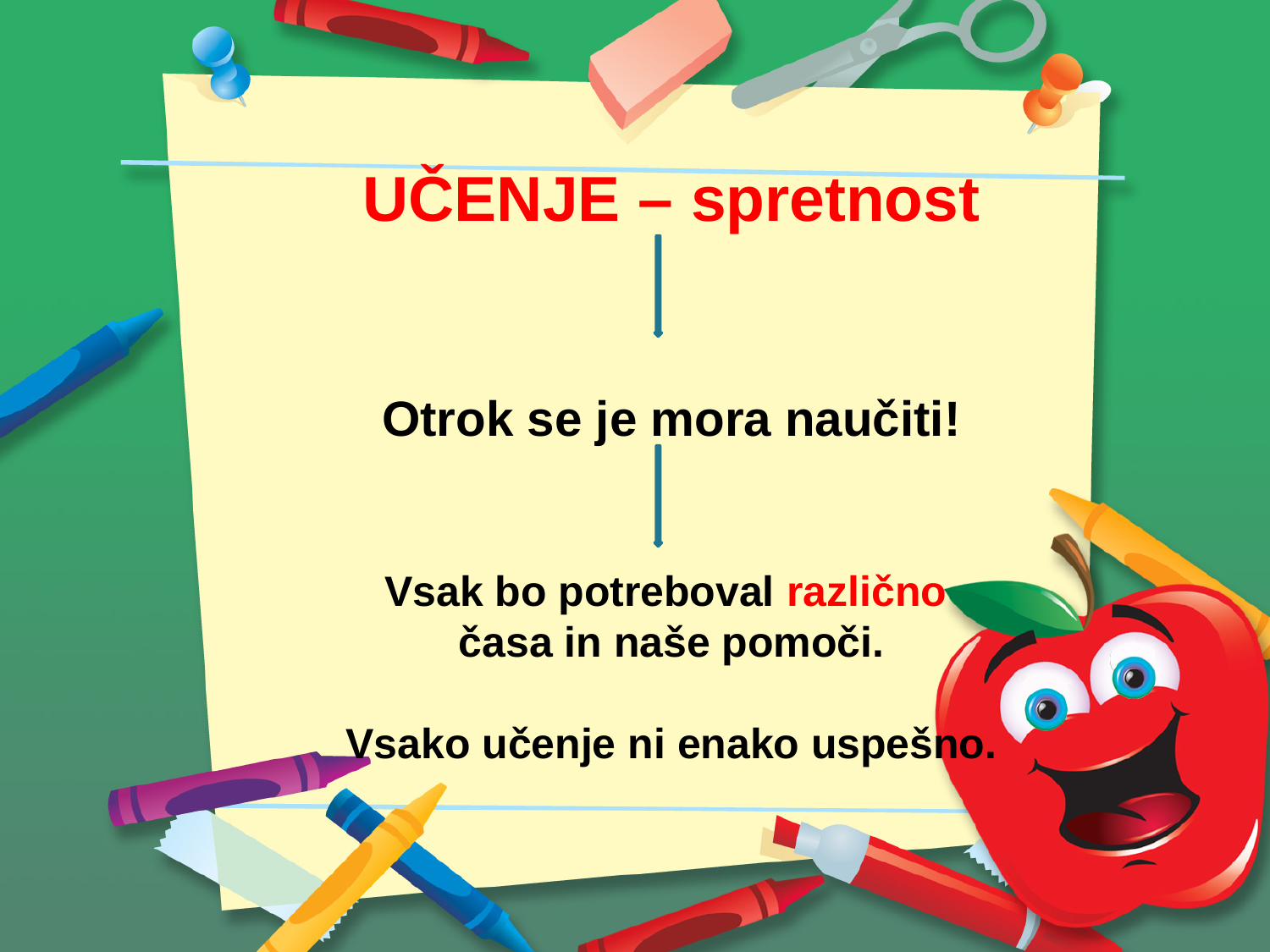

# UČENJE – spretnost Otrok se je mora naučiti! Vsak bo potreboval različno časa in naše pomoči. Vsako učenje ni enako uspešno.